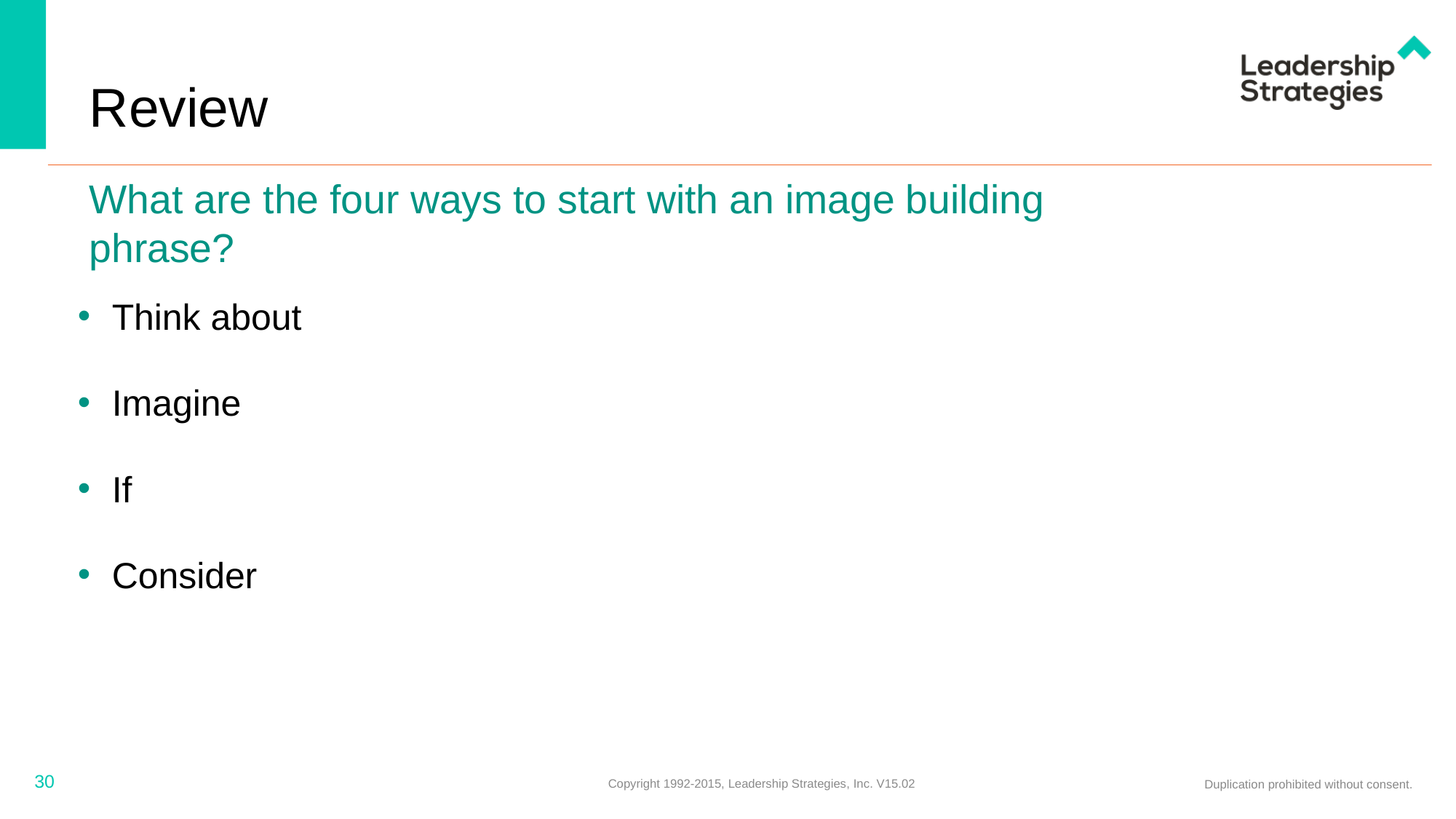

# Review
What are the four ways to start with an image building phrase?
Think about
Imagine
If
Consider
30
Copyright 1992-2015, Leadership Strategies, Inc. V15.02